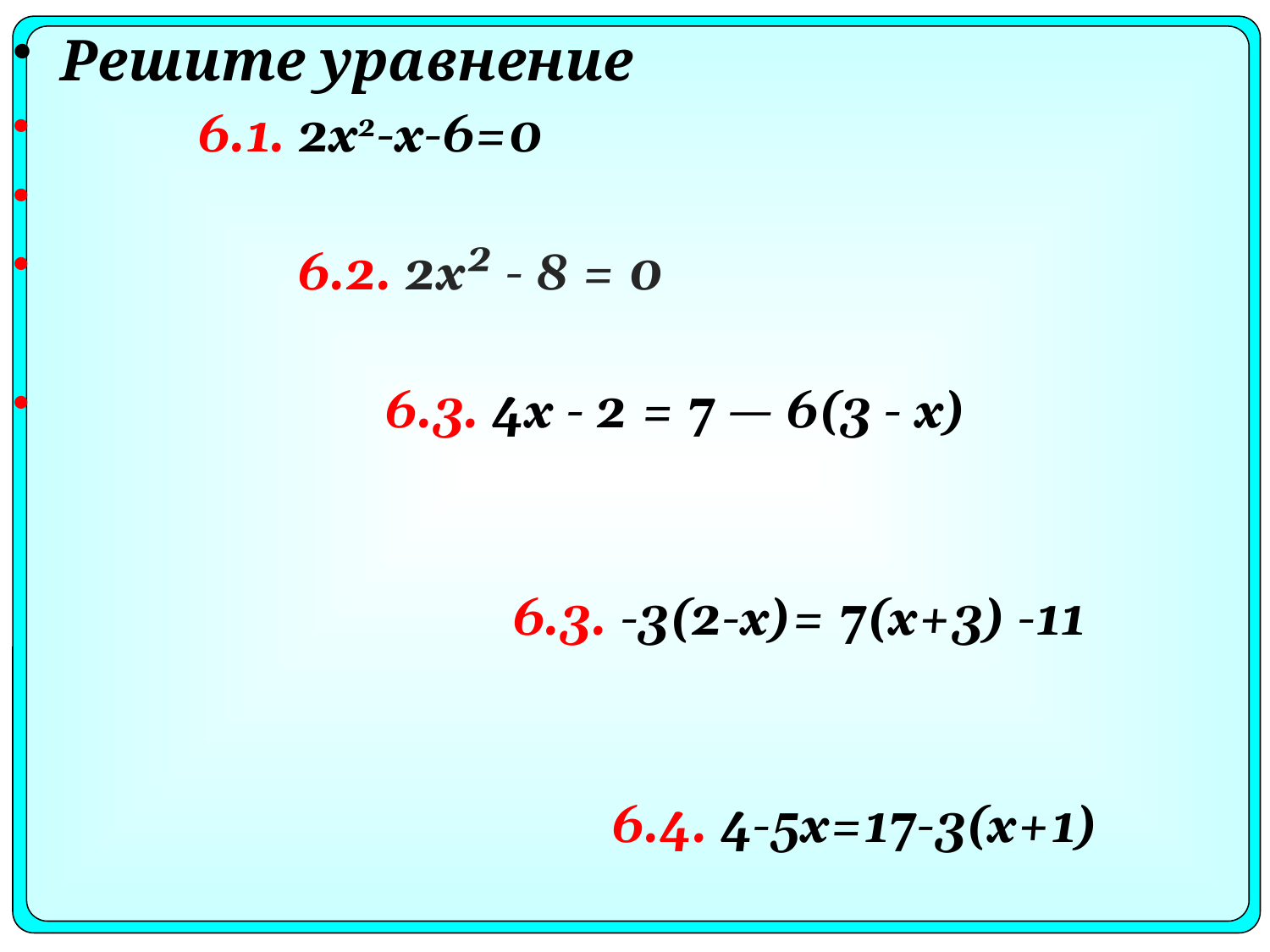

Решите уравнение
           6.1. 2x2-x-6=0

                   6.2. 2x² - 8 = 0

                          6.3. 4x - 2 = 7 — 6(3 - x)

                                        6.3. -3(2-x)= 7(x+3) -11

                                                6.4. 4-5x=17-3(x+1)